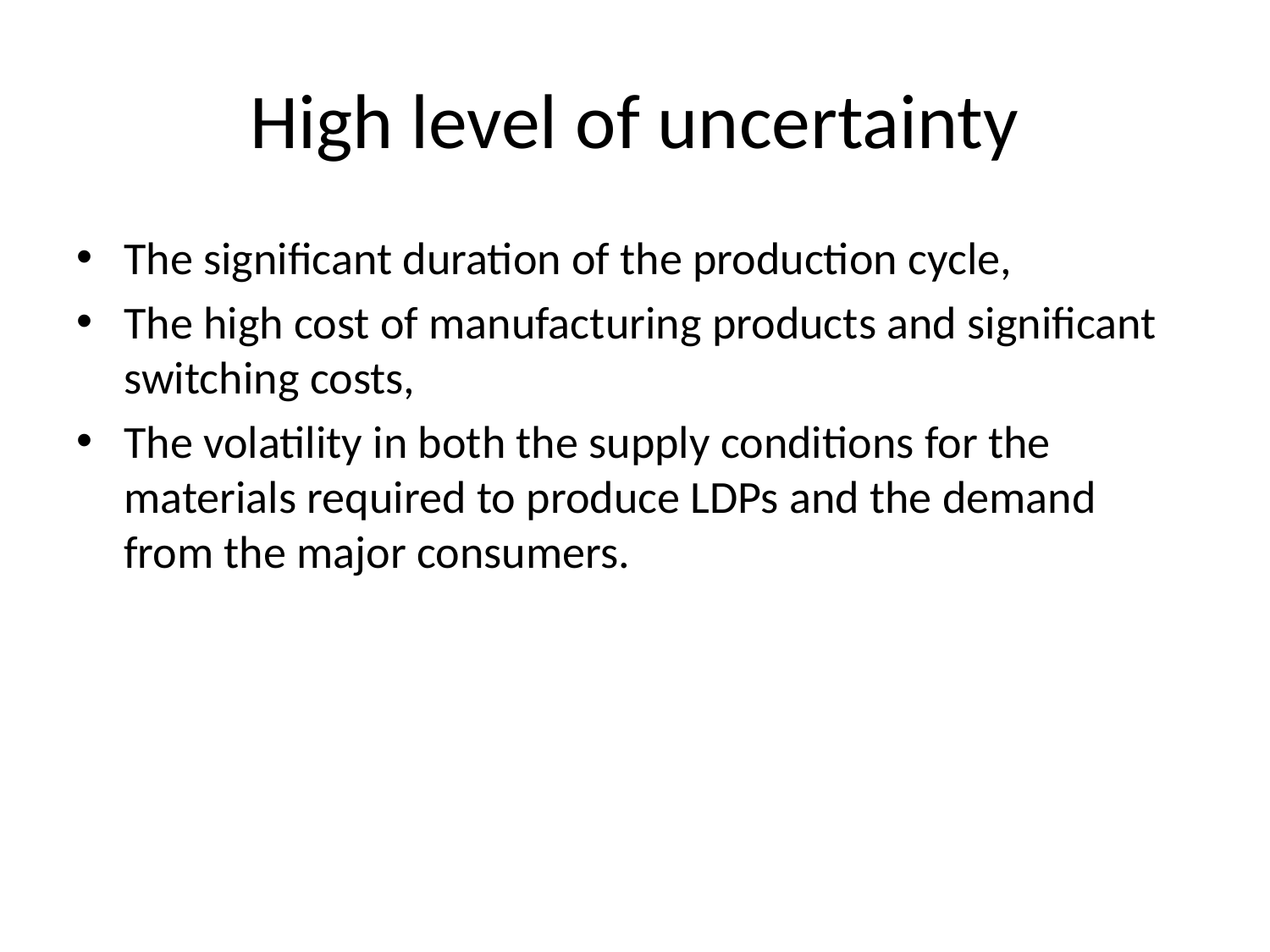

# High level of uncertainty
The significant duration of the production cycle,
The high cost of manufacturing products and significant switching costs,
The volatility in both the supply conditions for the materials required to produce LDPs and the demand from the major consumers.